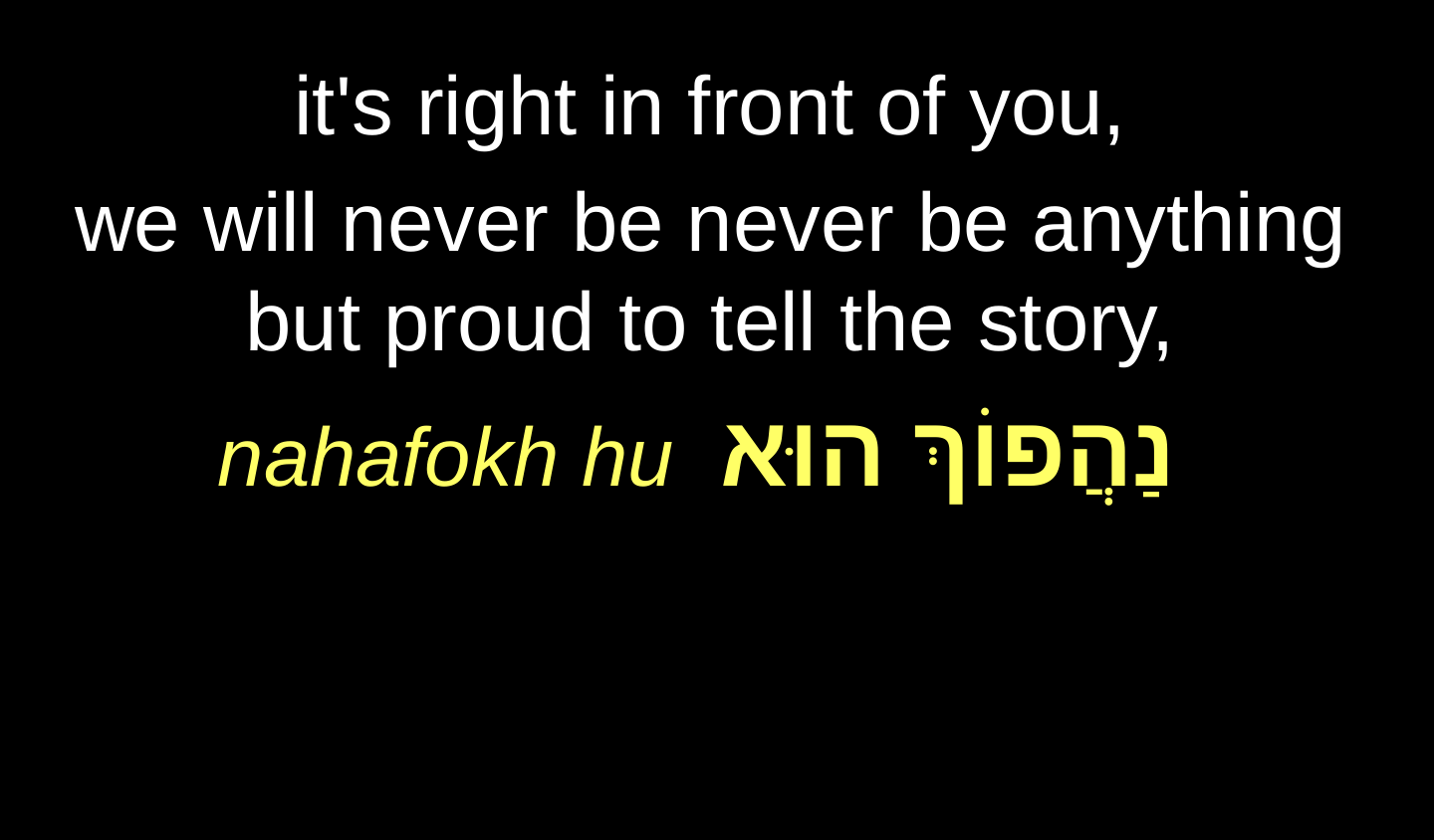

it's right in front of you,
we will never be never be anything but proud to tell the story,
nahafokh hu  נַהֲפוֹךְ הוּא